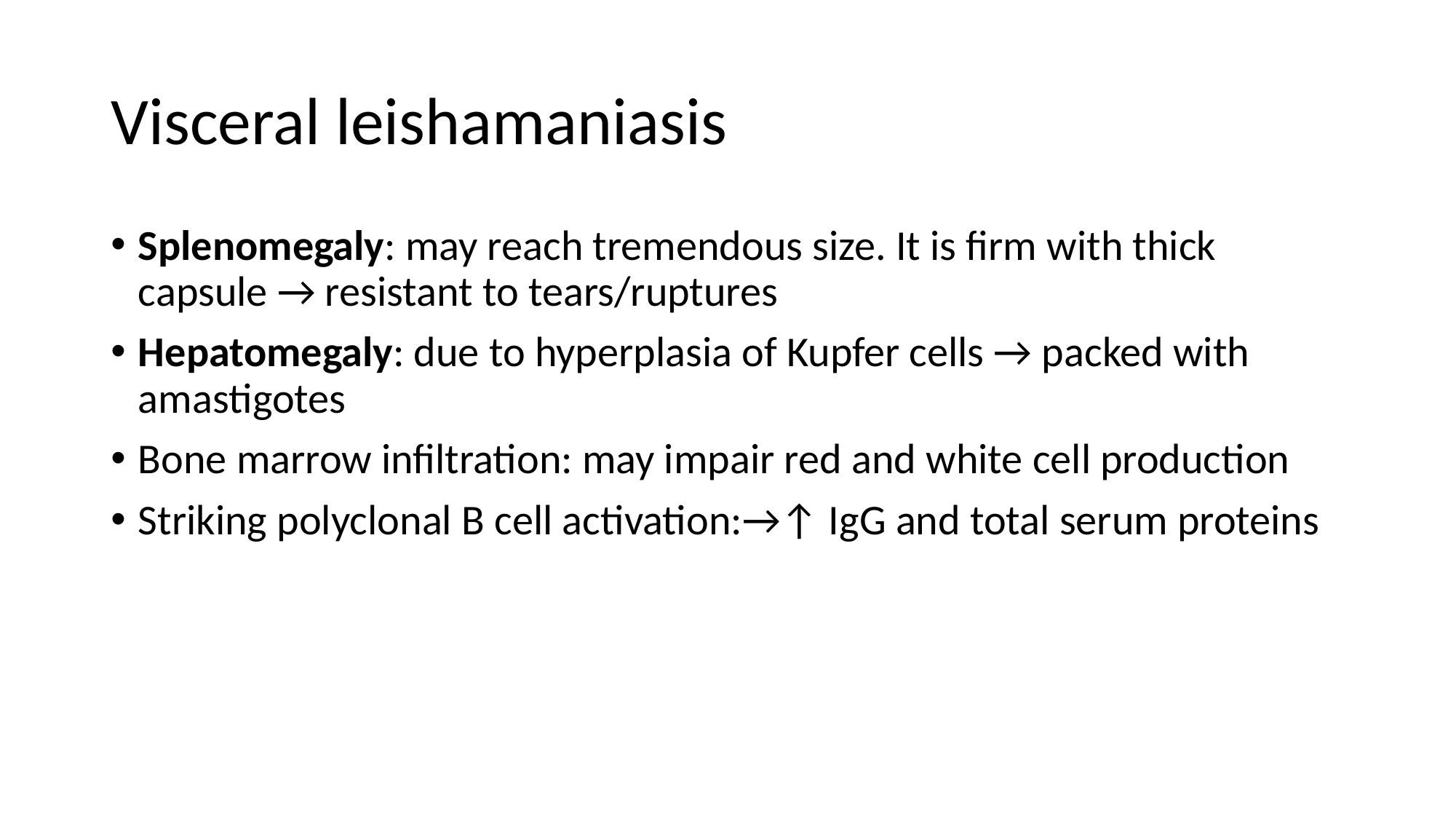

# Visceral leishamaniasis
Splenomegaly: may reach tremendous size. It is firm with thick capsule → resistant to tears/ruptures
Hepatomegaly: due to hyperplasia of Kupfer cells → packed with amastigotes
Bone marrow infiltration: may impair red and white cell production
Striking polyclonal B cell activation:→↑ IgG and total serum proteins